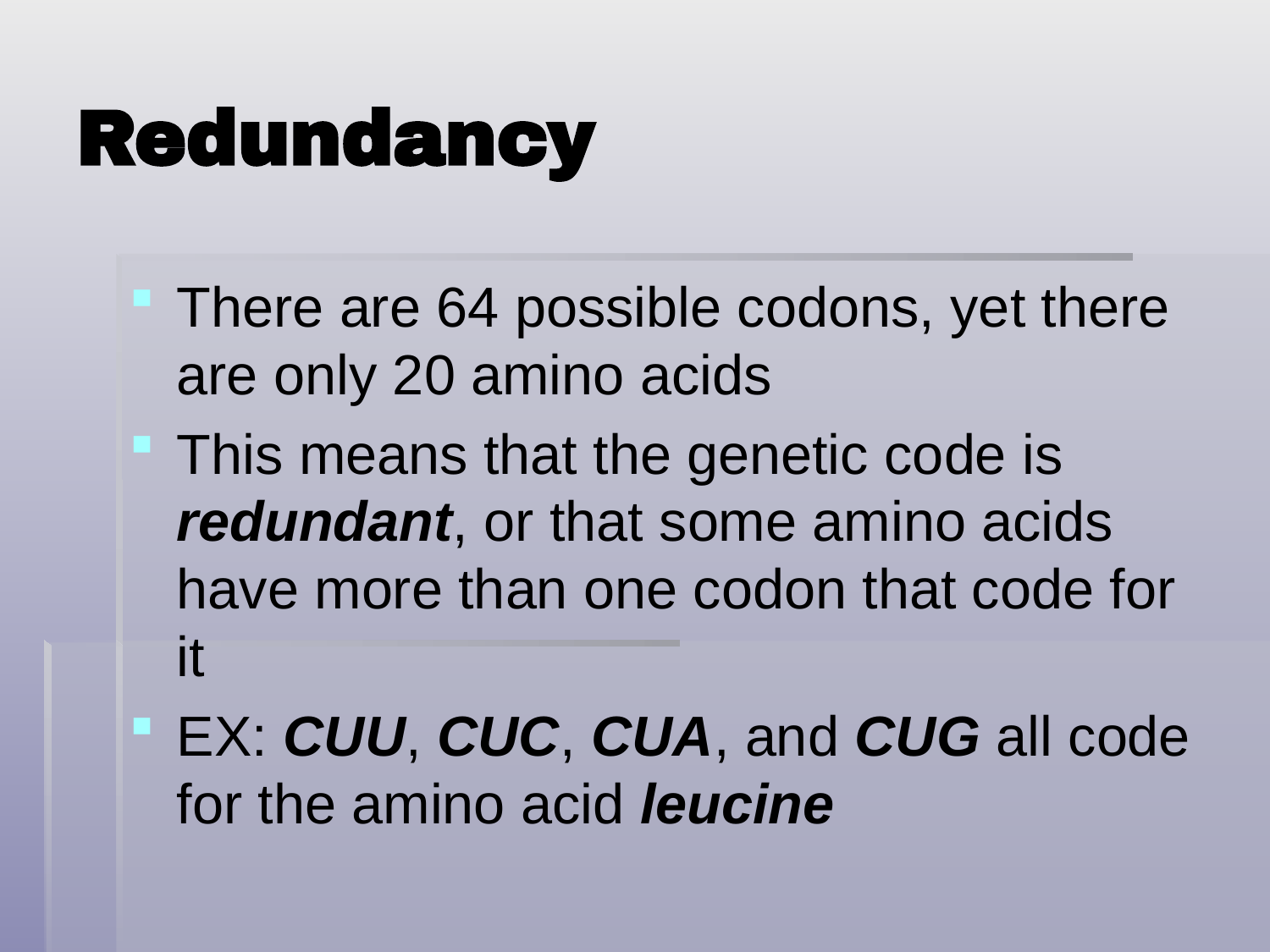

# Redundancy
There are 64 possible codons, yet there are only 20 amino acids
This means that the genetic code is redundant, or that some amino acids have more than one codon that code for it
EX: CUU, CUC, CUA, and CUG all code for the amino acid leucine